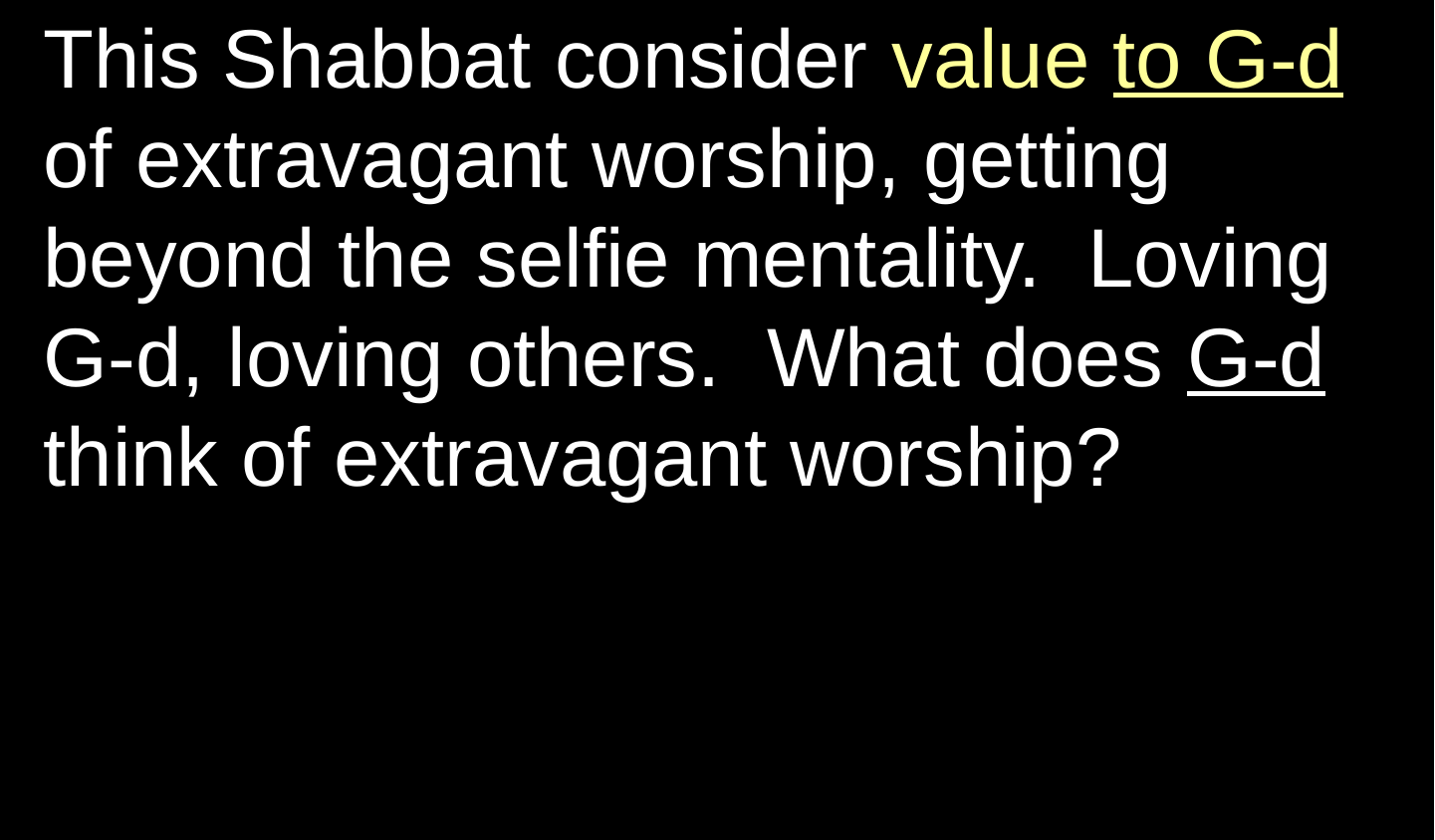

This Shabbat consider value to G-d of extravagant worship, getting beyond the selfie mentality.  Loving G-d, loving others.  What does G-d think of extravagant worship?